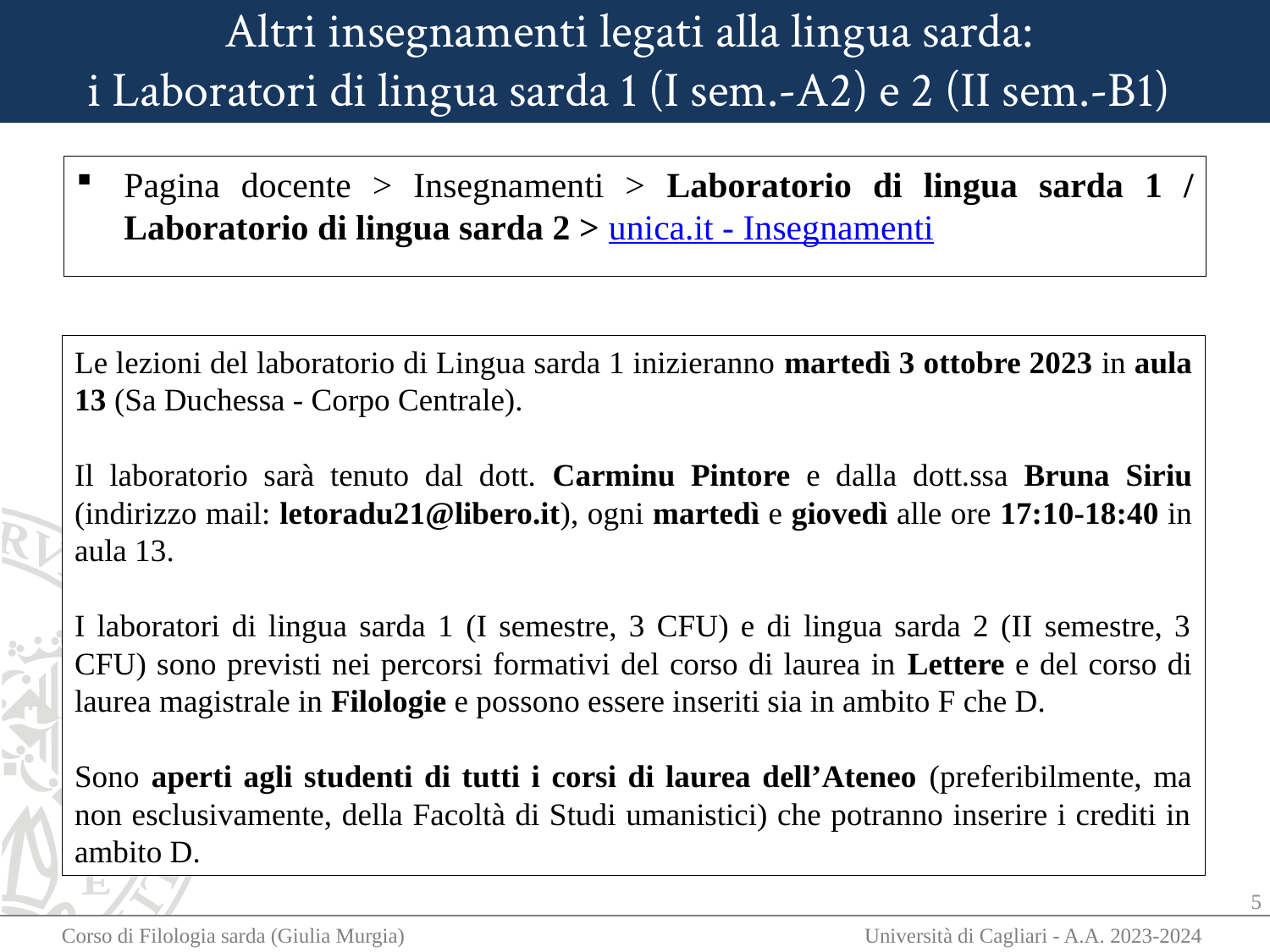

# Altri insegnamenti legati alla lingua sarda: i Laboratori di lingua sarda 1 (I sem.-A2) e 2 (II sem.-B1)
Pagina docente > Insegnamenti > Laboratorio di lingua sarda 1 / Laboratorio di lingua sarda 2 > unica.it - Insegnamenti
Le lezioni del laboratorio di Lingua sarda 1 inizieranno martedì 3 ottobre 2023 in aula 13 (Sa Duchessa - Corpo Centrale).

Il laboratorio sarà tenuto dal dott. Carminu Pintore e dalla dott.ssa Bruna Siriu (indirizzo mail: letoradu21@libero.it), ogni martedì e giovedì alle ore 17:10-18:40 in aula 13.

I laboratori di lingua sarda 1 (I semestre, 3 CFU) e di lingua sarda 2 (II semestre, 3 CFU) sono previsti nei percorsi formativi del corso di laurea in Lettere e del corso di laurea magistrale in Filologie e possono essere inseriti sia in ambito F che D.

Sono aperti agli studenti di tutti i corsi di laurea dell’Ateneo (preferibilmente, ma non esclusivamente, della Facoltà di Studi umanistici) che potranno inserire i crediti in ambito D.
5